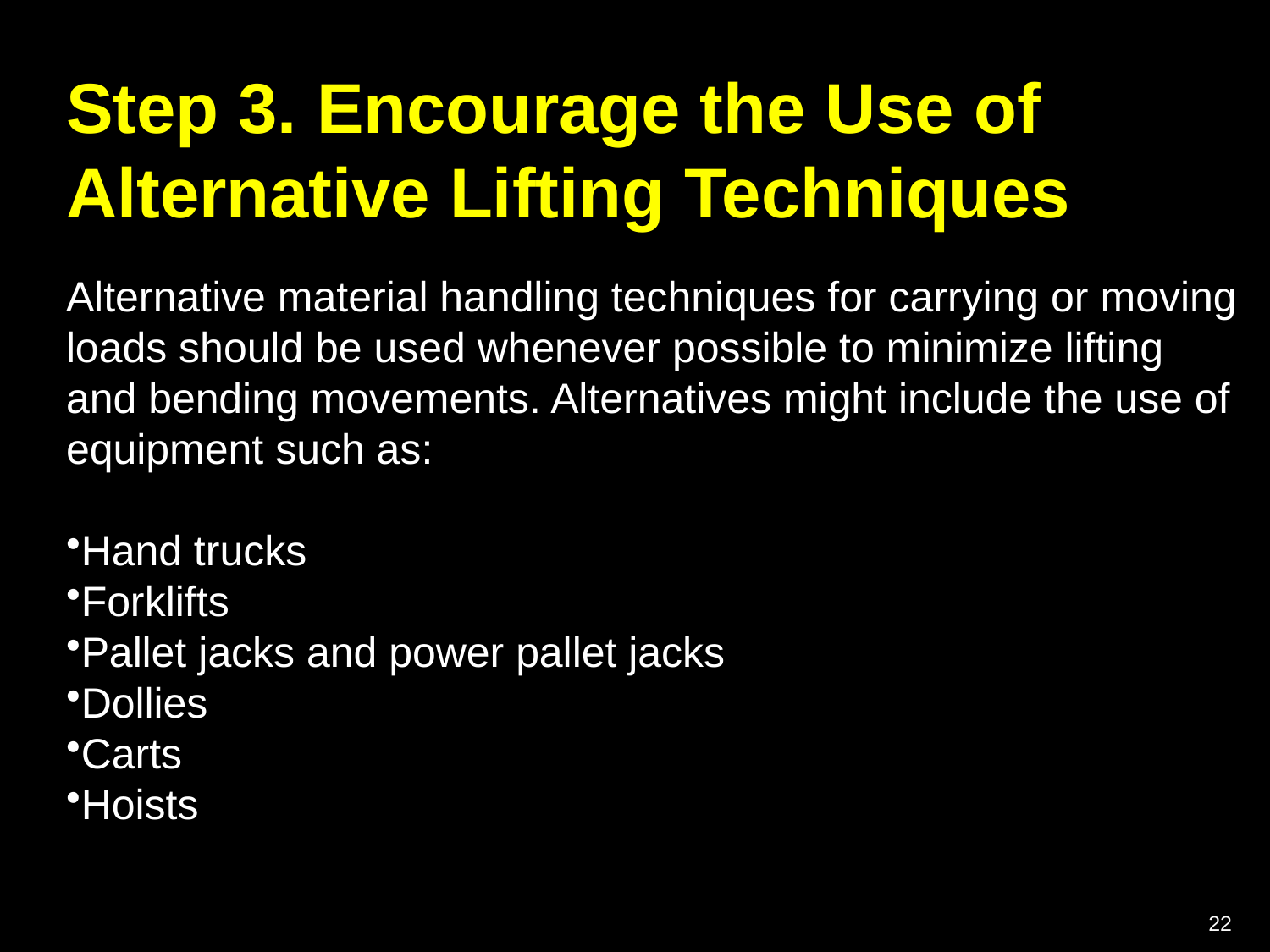

Step 3. Encourage the Use of Alternative Lifting Techniques

Alternative material handling techniques for carrying or moving loads should be used whenever possible to minimize lifting and bending movements. Alternatives might include the use of equipment such as:

Hand trucks
Forklifts
Pallet jacks and power pallet jacks
Dollies
Carts
Hoists
22